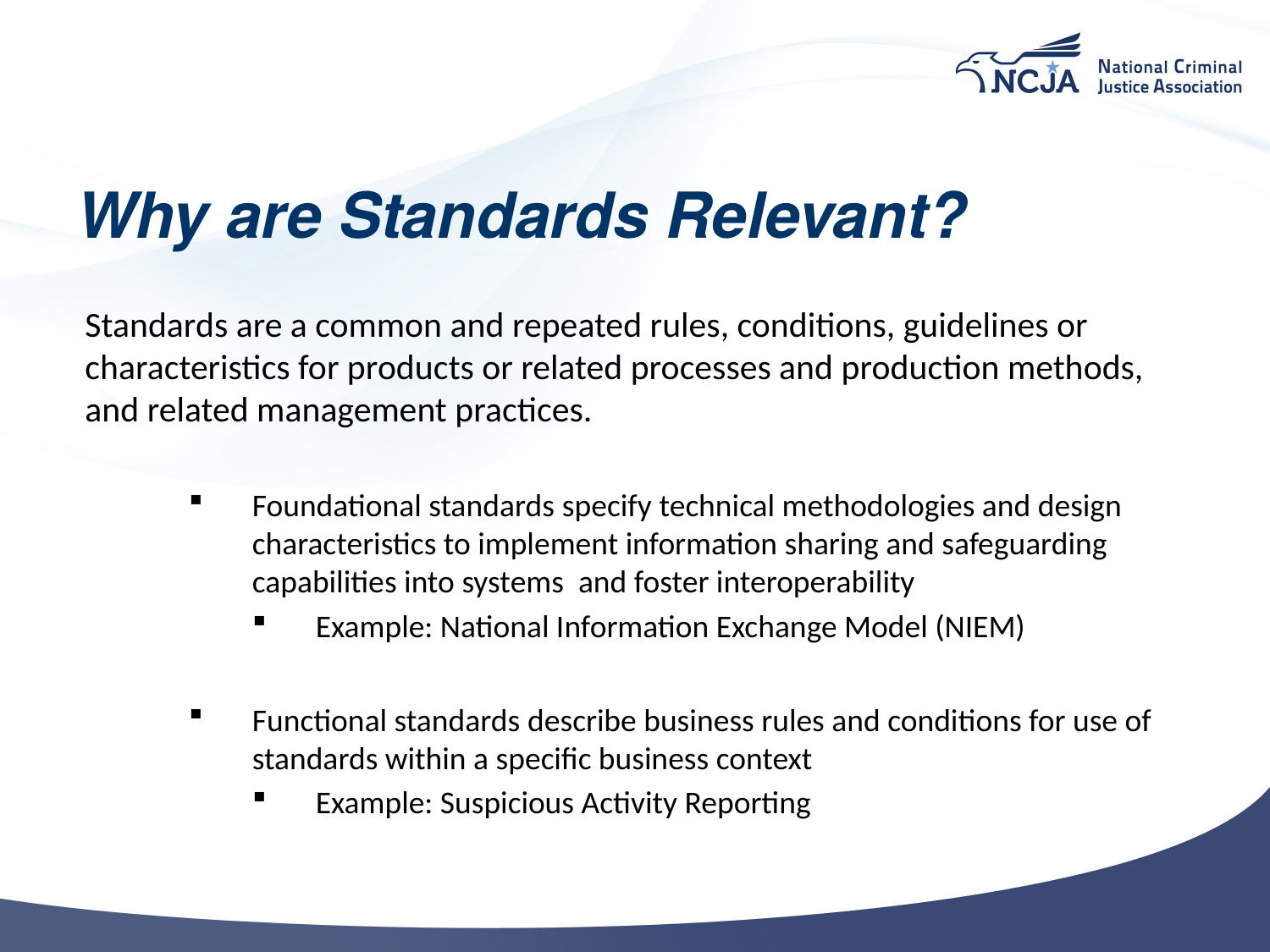

# Why are Standards Relevant?
Standards are a common and repeated rules, conditions, guidelines or characteristics for products or related processes and production methods, and related management practices.

Foundational standards specify technical methodologies and design characteristics to implement information sharing and safeguarding capabilities into systems  and foster interoperability
Example: National Information Exchange Model (NIEM)

Functional standards describe business rules and conditions for use of standards within a specific business context
Example: Suspicious Activity Reporting